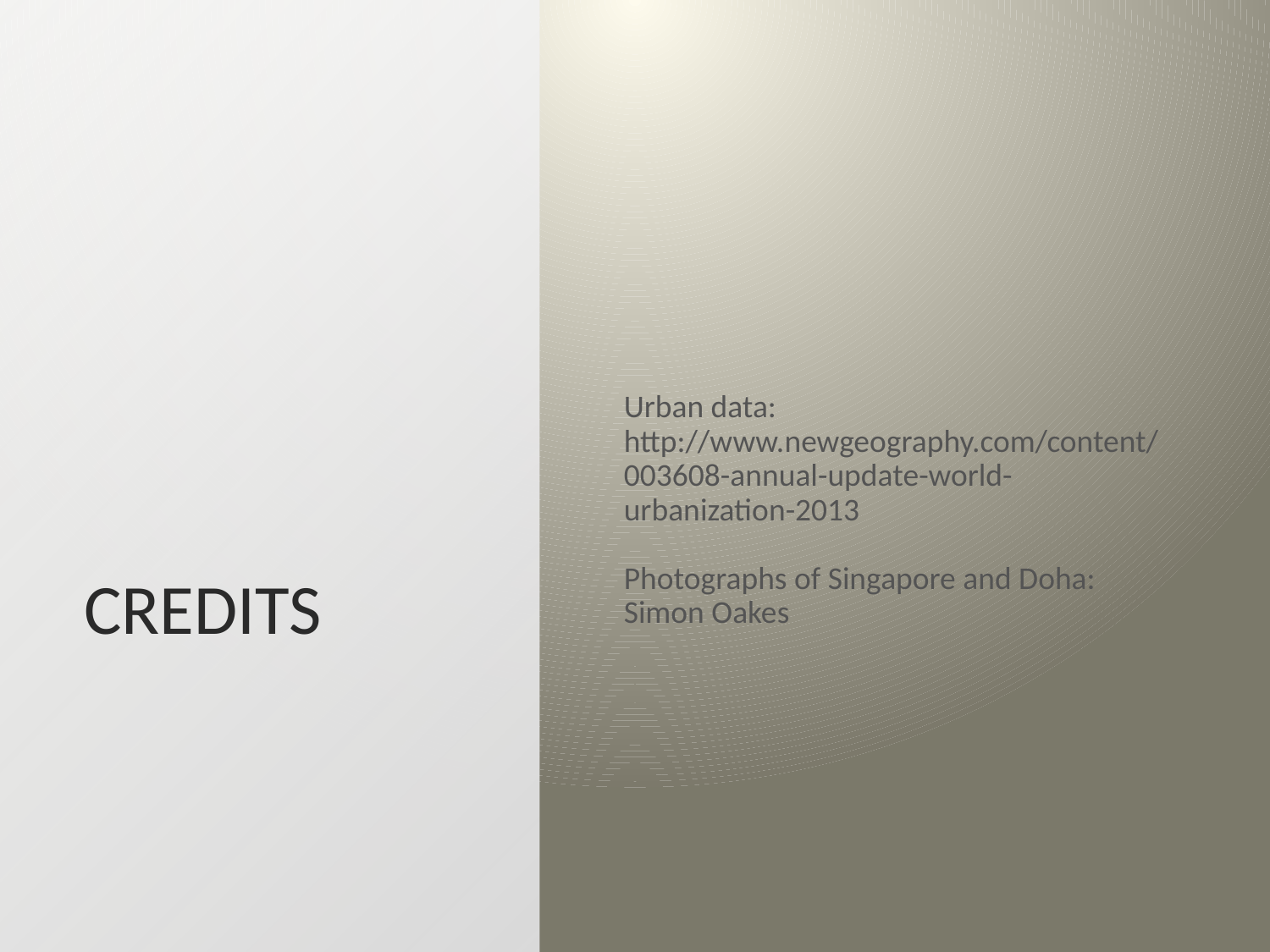

# credits

Urban data: http://www.newgeography.com/content/003608-annual-update-world-urbanization-2013

Photographs of Singapore and Doha: Simon Oakes